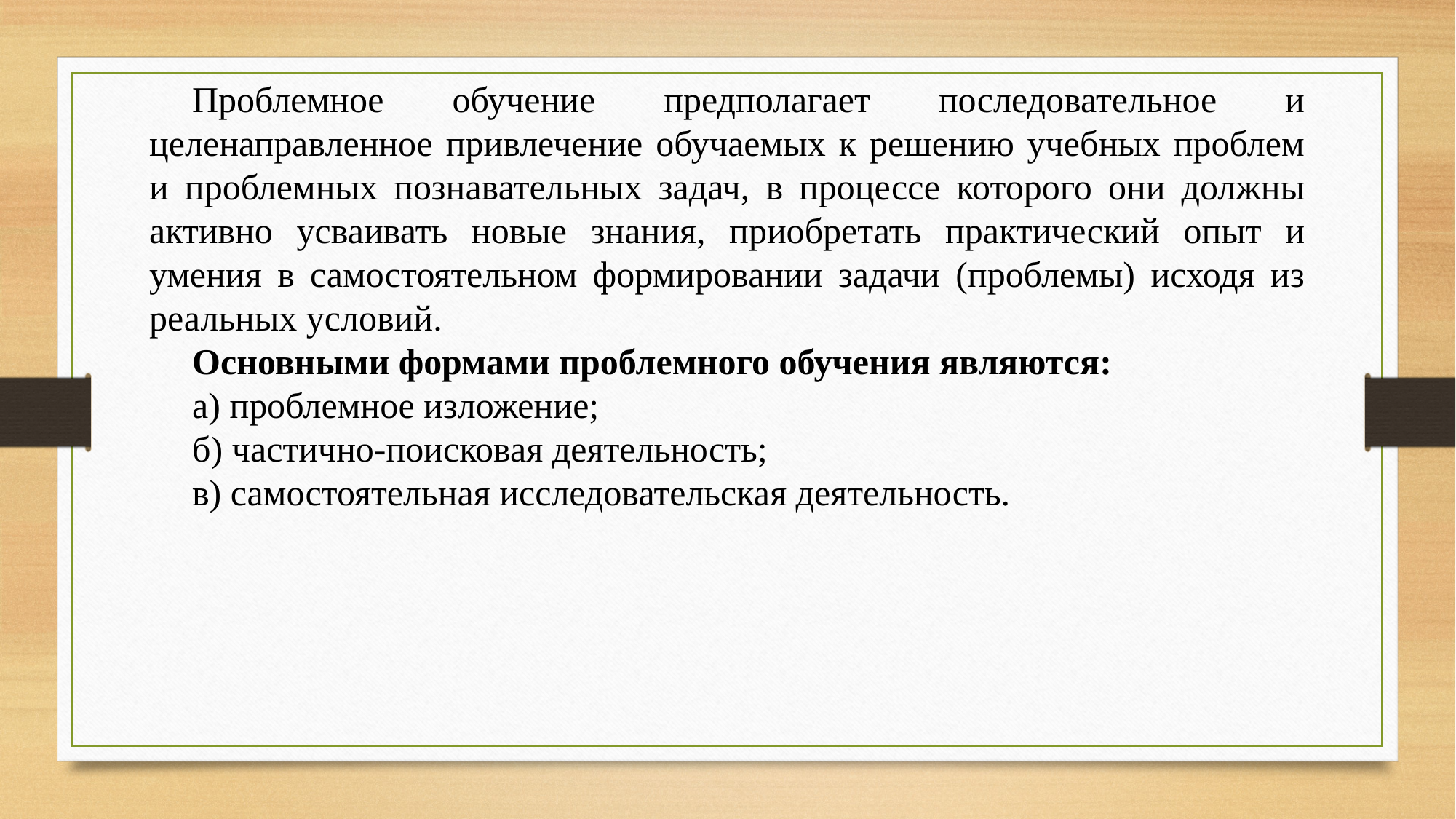

Проблемное обучение предполагает последовательное и целенаправленное привлечение обучаемых к решению учебных проблем и проблемных познавательных задач, в процессе которого они должны активно усваивать новые знания, приобретать практический опыт и умения в самостоятельном формировании задачи (проблемы) исходя из реальных условий.
Основными формами проблемного обучения являются:
а) проблемное изложение;
б) частично-поисковая деятельность;
в) самостоятельная исследовательская деятельность.